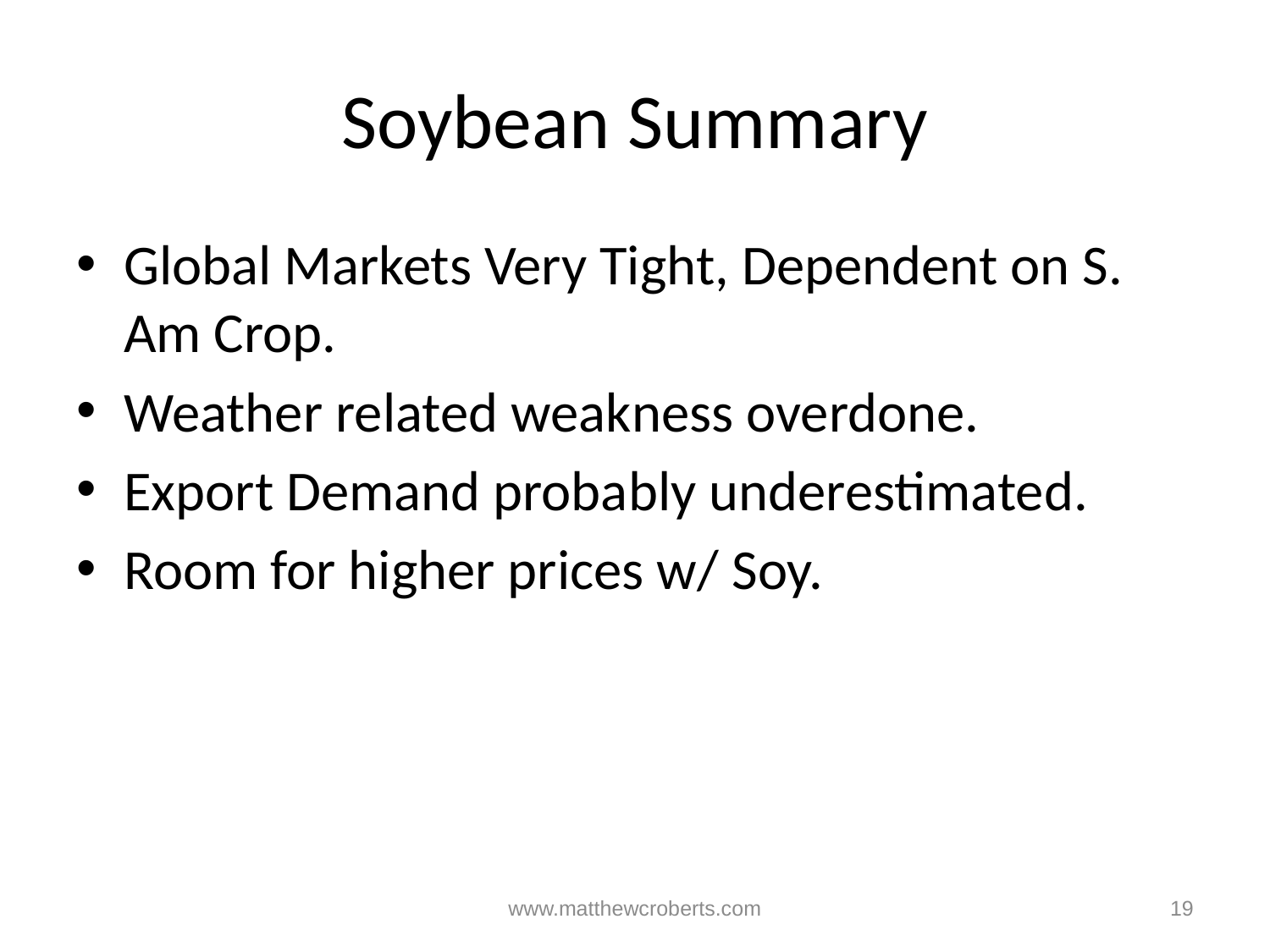

# Soybean Summary
Global Markets Very Tight, Dependent on S. Am Crop.
Weather related weakness overdone.
Export Demand probably underestimated.
Room for higher prices w/ Soy.
www.matthewcroberts.com
19